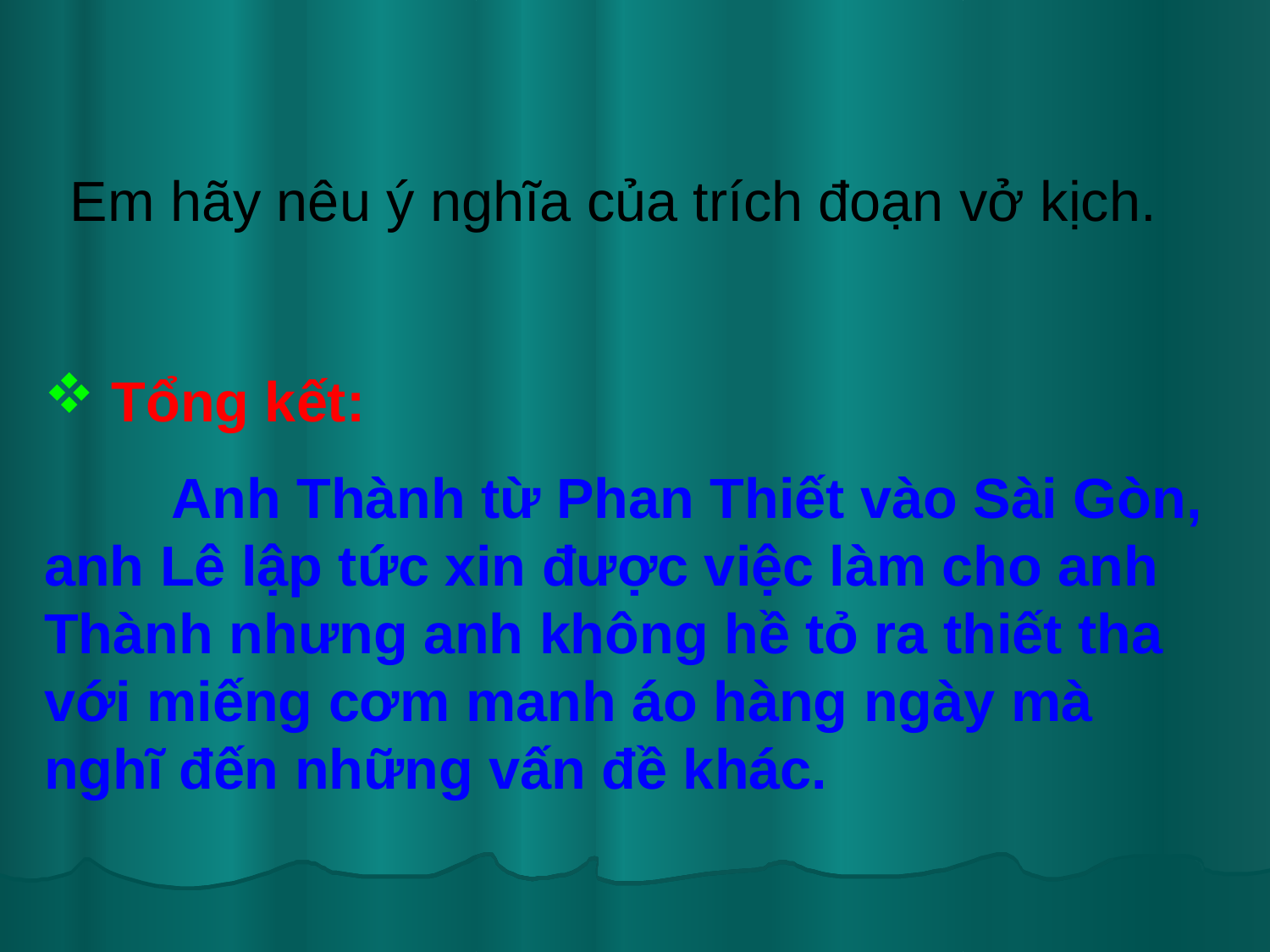

Em hãy nêu ý nghĩa của trích đoạn vở kịch.
 Tổng kết:
	Anh Thành từ Phan Thiết vào Sài Gòn, anh Lê lập tức xin được việc làm cho anh Thành nhưng anh không hề tỏ ra thiết tha với miếng cơm manh áo hàng ngày mà nghĩ đến những vấn đề khác.